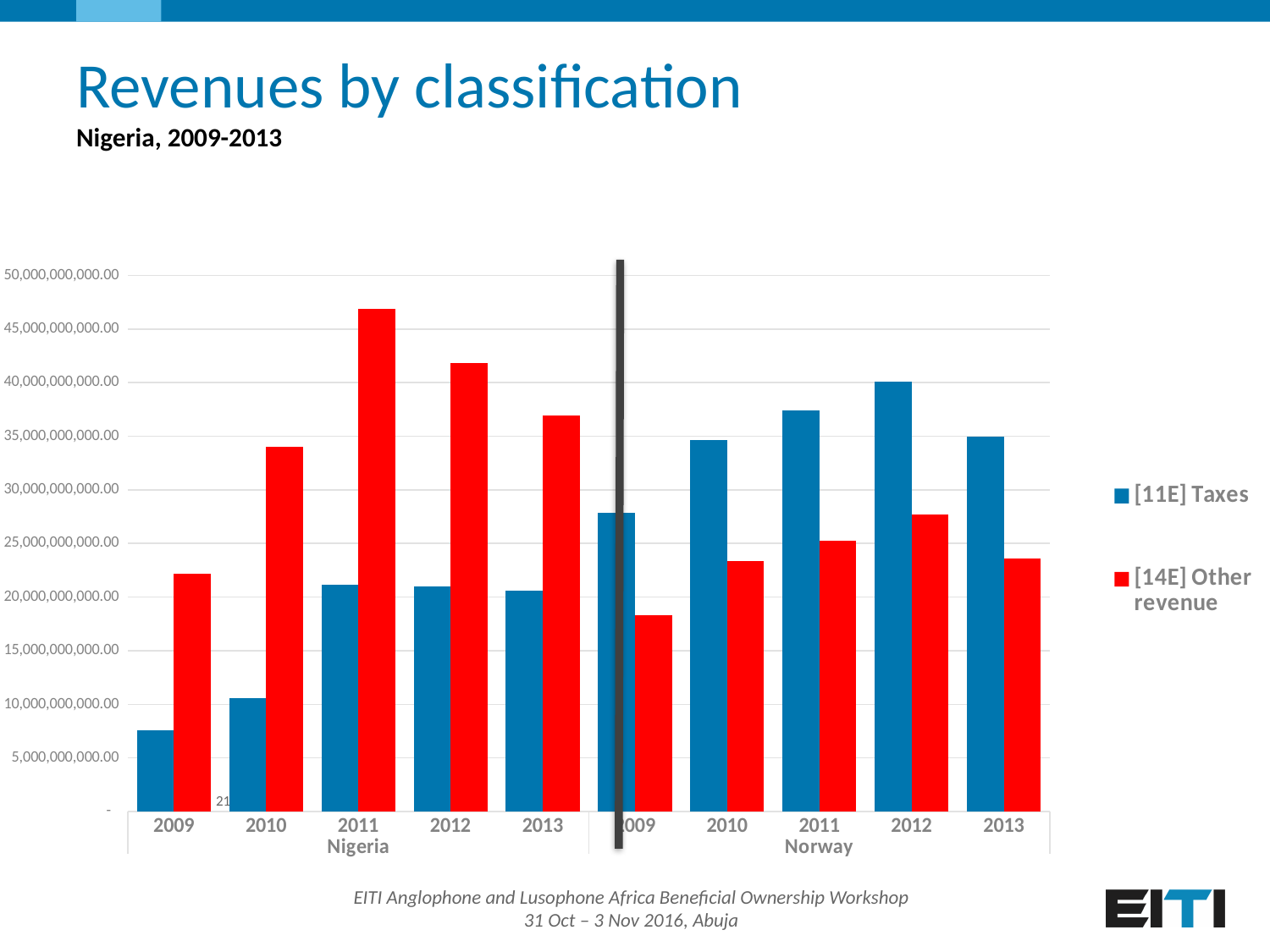

# Revenues by classification Nigeria, 2009-2013

### Chart

| Category | [11E] Taxes | [14E] Other revenue |
|---|---|---|
| 2009 | 7612383433.514456 | 22164904990.79395 |
| 2010 | 10595652011.901575 | 33982972528.345264 |
| 2011 | 21141246871.365948 | 46873018058.83736 |
| 2012 | 21029893720.04444 | 41806694959.41588 |
| 2013 | 20604763607.50625 | 36945281480.51648 |
| 2009 | 27883010231.023106 | 18287582838.28383 |
| 2010 | 34656855702.47934 | 23377754380.16529 |
| 2011 | 37441781607.14286 | 25256323928.57143 |
| 2012 | 40121812005.17242 | 27727068275.862072 |
| 2013 | 34980326440.67796 | 23601059491.52542 |

### Chart

| Category |
|---|
21